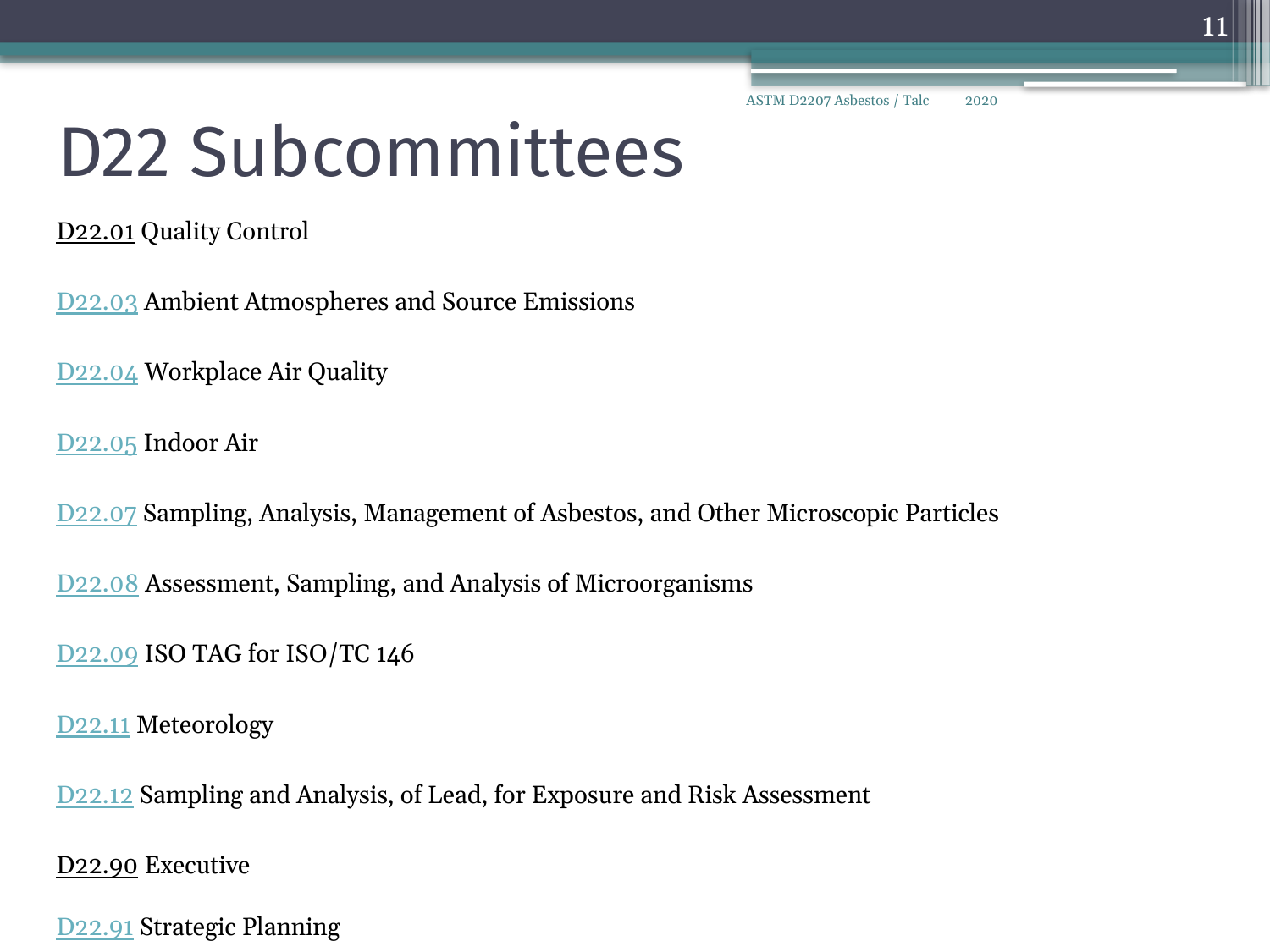

11
# D22 Subcommittees
ASTM D2207 Asbestos / Talc
2020
D22.01 Quality Control
D22.03 Ambient Atmospheres and Source Emissions
D22.04 Workplace Air Quality
D22.05 Indoor Air
D22.07 Sampling, Analysis, Management of Asbestos, and Other Microscopic Particles
D22.08 Assessment, Sampling, and Analysis of Microorganisms
D22.09 ISO TAG for ISO/TC 146
D22.11 Meteorology
D22.12 Sampling and Analysis, of Lead, for Exposure and Risk Assessment
D22.90 Executive
D22.91 Strategic Planning